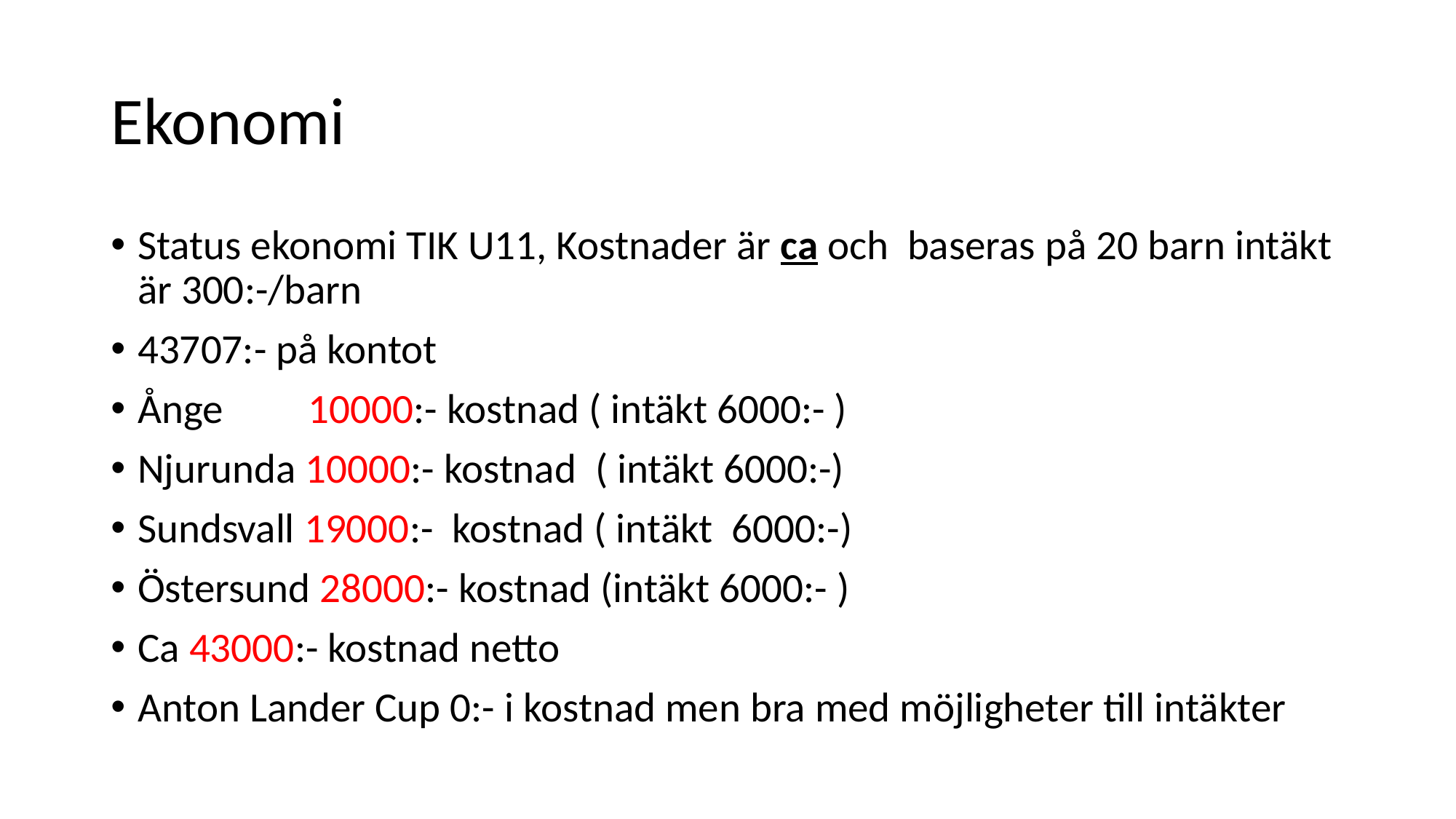

# Ekonomi
Status ekonomi TIK U11, Kostnader är ca och  baseras på 20 barn intäkt är 300:-/barn
43707:- på kontot
Ånge         10000:- kostnad ( intäkt 6000:- )
Njurunda 10000:- kostnad  ( intäkt 6000:-)
Sundsvall 19000:-  kostnad ( intäkt  6000:-)
Östersund 28000:- kostnad (intäkt 6000:- )
Ca 43000:- kostnad netto
Anton Lander Cup 0:- i kostnad men bra med möjligheter till intäkter